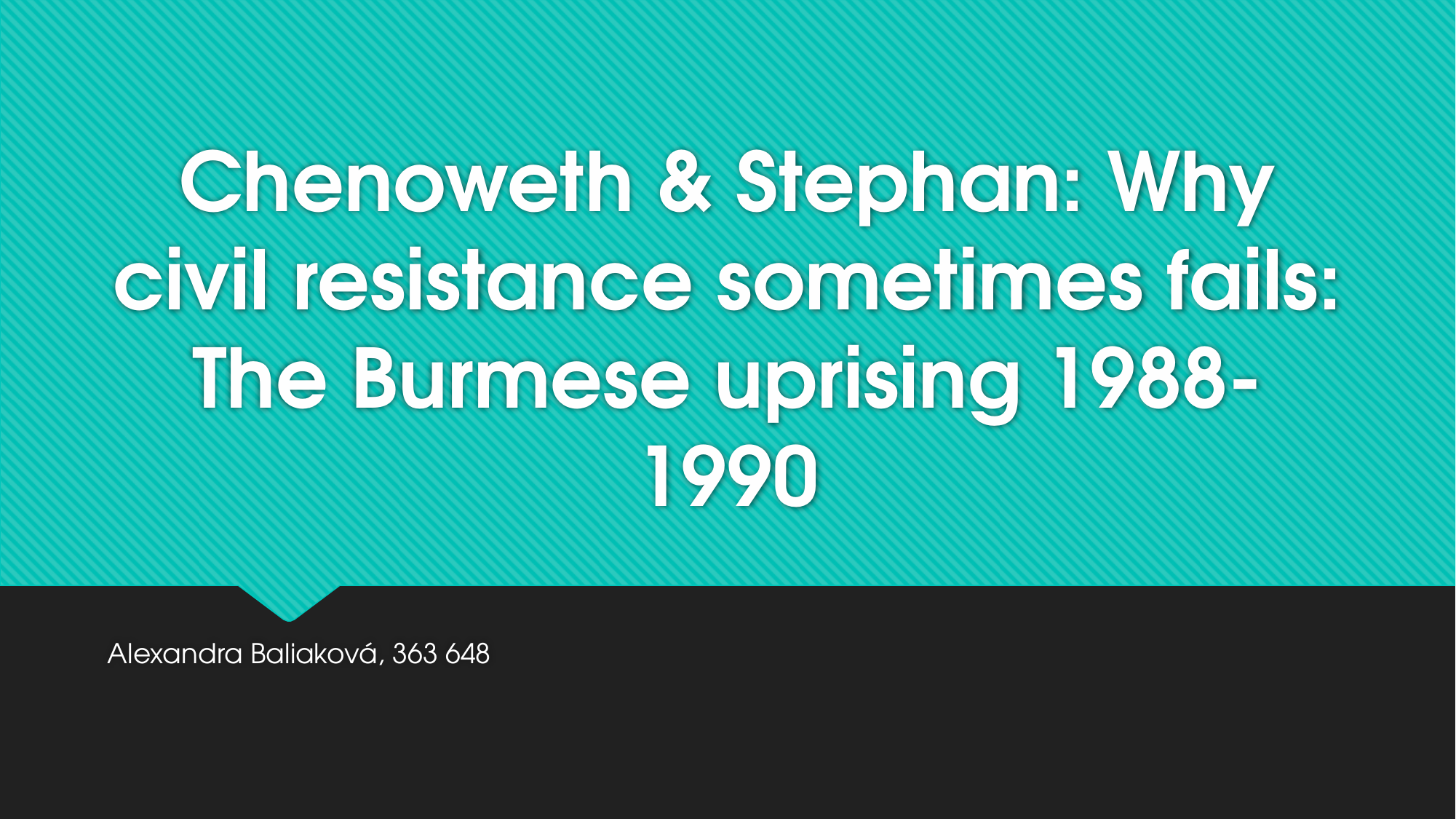

# Chenoweth & Stephan: Why civil resistance sometimes fails: The Burmese uprising 1988-1990
Alexandra Baliaková, 363 648